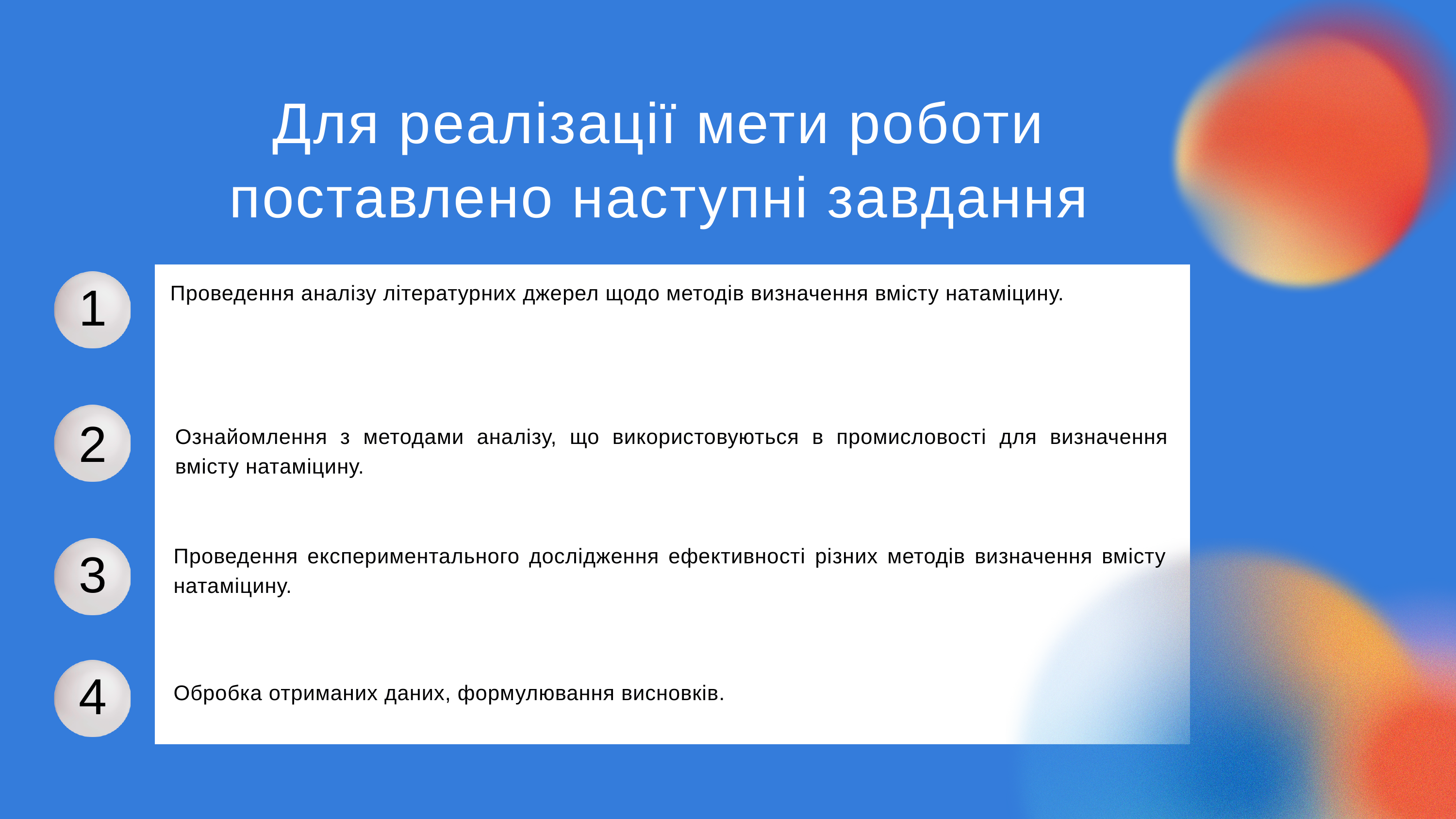

Для реалізації мети роботи поставлено наступні завдання

1

Проведення аналізу літературних джерел щодо методів визначення вмісту натаміцину.
2

Ознайомлення з методами аналізу, що використовуються в промисловості для визначення вмісту натаміцину.
3

Проведення експериментального дослідження ефективності різних методів визначення вмісту натаміцину.
4

Обробка отриманих даних, формулювання висновків.